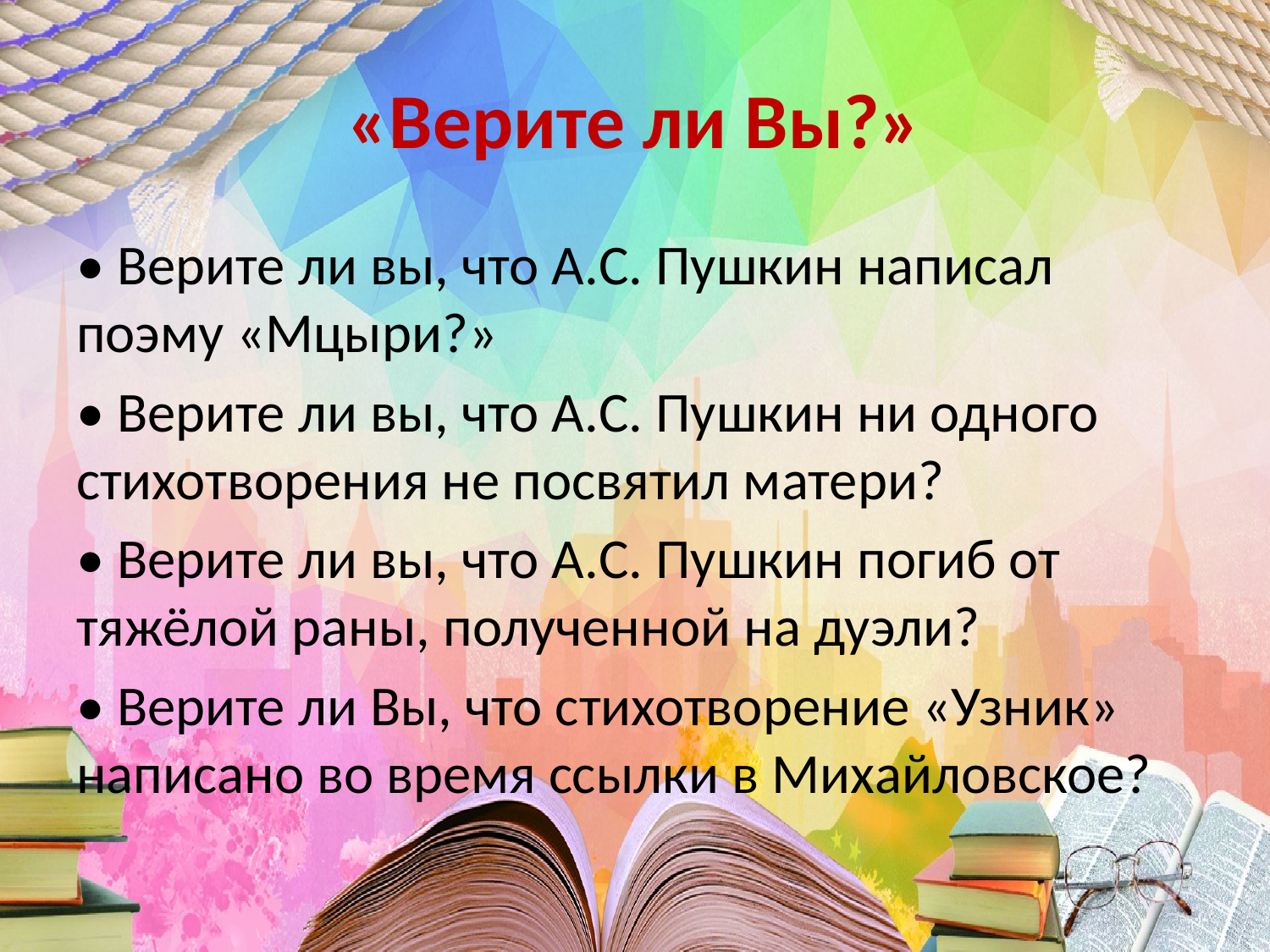

# «Верите ли Вы?»
• Верите ли вы, что А.С. Пушкин написал поэму «Мцыри?»
• Верите ли вы, что А.С. Пушкин ни одного стихотворения не посвятил матери?
• Верите ли вы, что А.С. Пушкин погиб от тяжёлой раны, полученной на дуэли?
• Верите ли Вы, что стихотворение «Узник» написано во время ссылки в Михайловское?